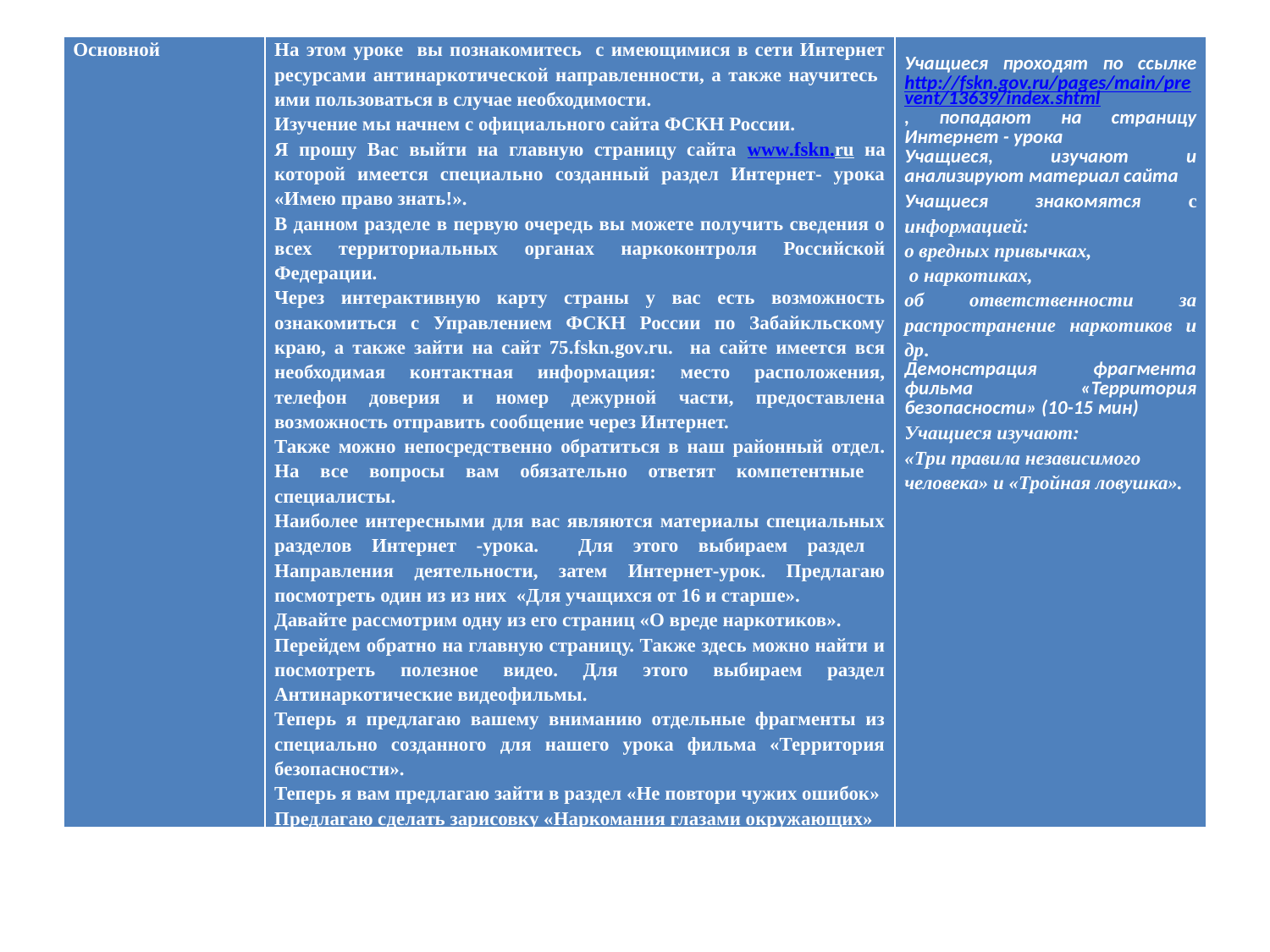

| Основной | На этом уроке вы познакомитесь с имеющимися в сети Интернет ресурсами антинаркотической направленности, а также научитесь ими пользоваться в случае необходимости. Изучение мы начнем с официального сайта ФСКН России. Я прошу Вас выйти на главную страницу сайта www.fskn.ru на которой имеется специально созданный раздел Интернет- урока «Имею право знать!». В данном разделе в первую очередь вы можете получить сведения о всех территориальных органах наркоконтроля Российской Федерации. Через интерактивную карту страны у вас есть возможность ознакомиться с Управлением ФСКН России по Забайкльскому краю, а также зайти на сайт 75.fskn.gov.ru. на сайте имеется вся необходимая контактная информация: место расположения, телефон доверия и номер дежурной части, предоставлена возможность отправить сообщение через Интернет. Также можно непосредственно обратиться в наш районный отдел. На все вопросы вам обязательно ответят компетентные специалисты. Наиболее интересными для вас являются материалы специальных разделов Интернет -урока. Для этого выбираем раздел Направления деятельности, затем Интернет-урок. Предлагаю посмотреть один из из них «Для учащихся от 16 и старше». Давайте рассмотрим одну из его страниц «О вреде наркотиков». Перейдем обратно на главную страницу. Также здесь можно найти и посмотреть полезное видео. Для этого выбираем раздел Антинаркотические видеофильмы. Теперь я предлагаю вашему вниманию отдельные фрагменты из специально созданного для нашего урока фильма «Территория безопасности». Теперь я вам предлагаю зайти в раздел «Не повтори чужих ошибок» Предлагаю сделать зарисовку «Наркомания глазами окружающих» | Учащиеся проходят по ссылке http://fskn.gov.ru/pages/main/prevent/13639/index.shtml, попадают на страницу Интернет - урока Учащиеся, изучают и анализируют материал сайта Учащиеся знакомятся с информацией: о вредных привычках, о наркотиках, об ответственности за распространение наркотиков и др. Демонстрация фрагмента фильма «Территория безопасности» (10-15 мин) Учащиеся изучают: «Три правила независимого человека» и «Тройная ловушка». |
| --- | --- | --- |